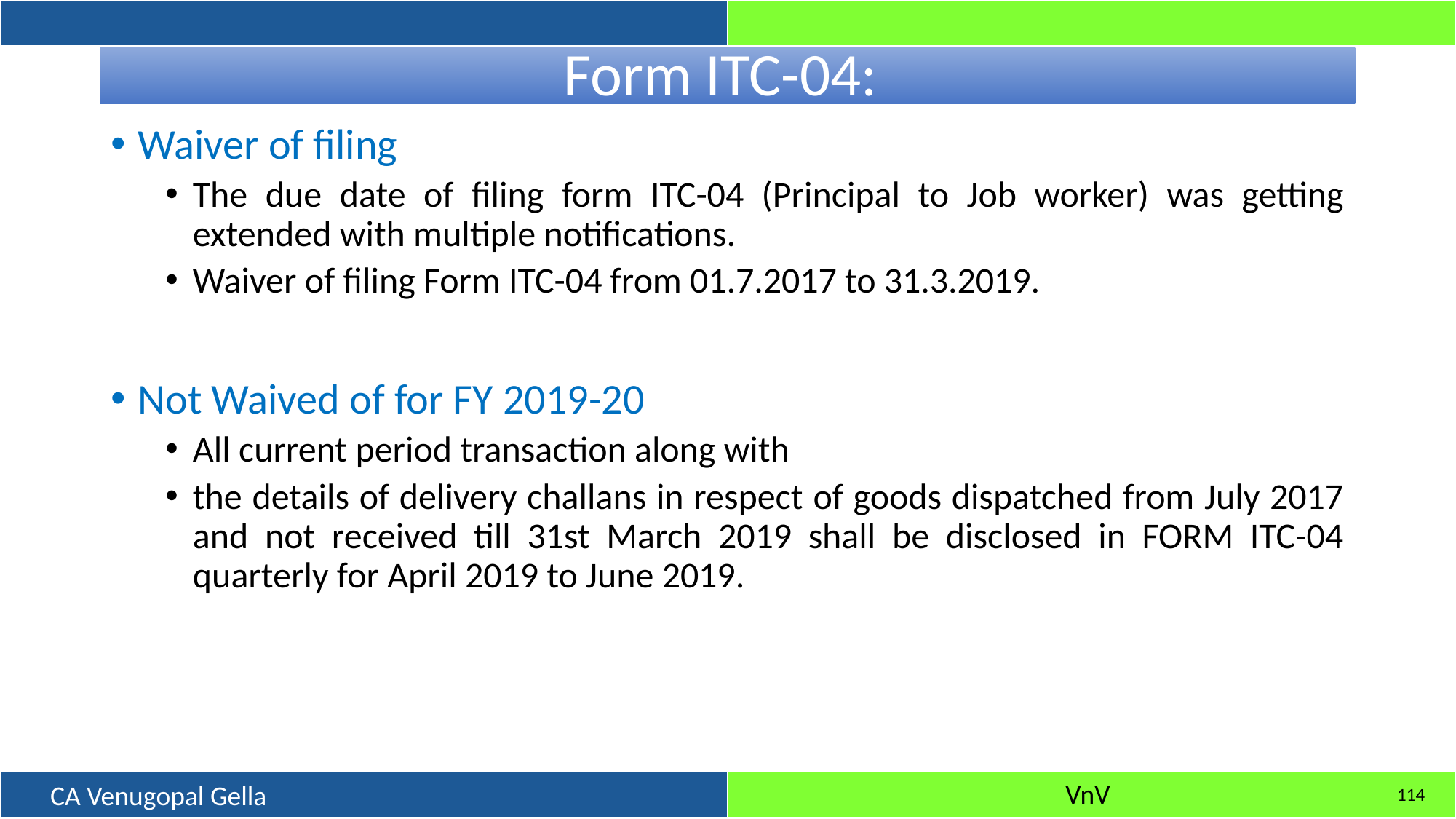

# Form ITC-04:
Waiver of filing
The due date of filing form ITC-04 (Principal to Job worker) was getting extended with multiple notifications.
Waiver of filing Form ITC-04 from 01.7.2017 to 31.3.2019.

Not Waived of for FY 2019-20
All current period transaction along with
the details of delivery challans in respect of goods dispatched from July 2017 and not received till 31st March 2019 shall be disclosed in FORM ITC-04 quarterly for April 2019 to June 2019.

114